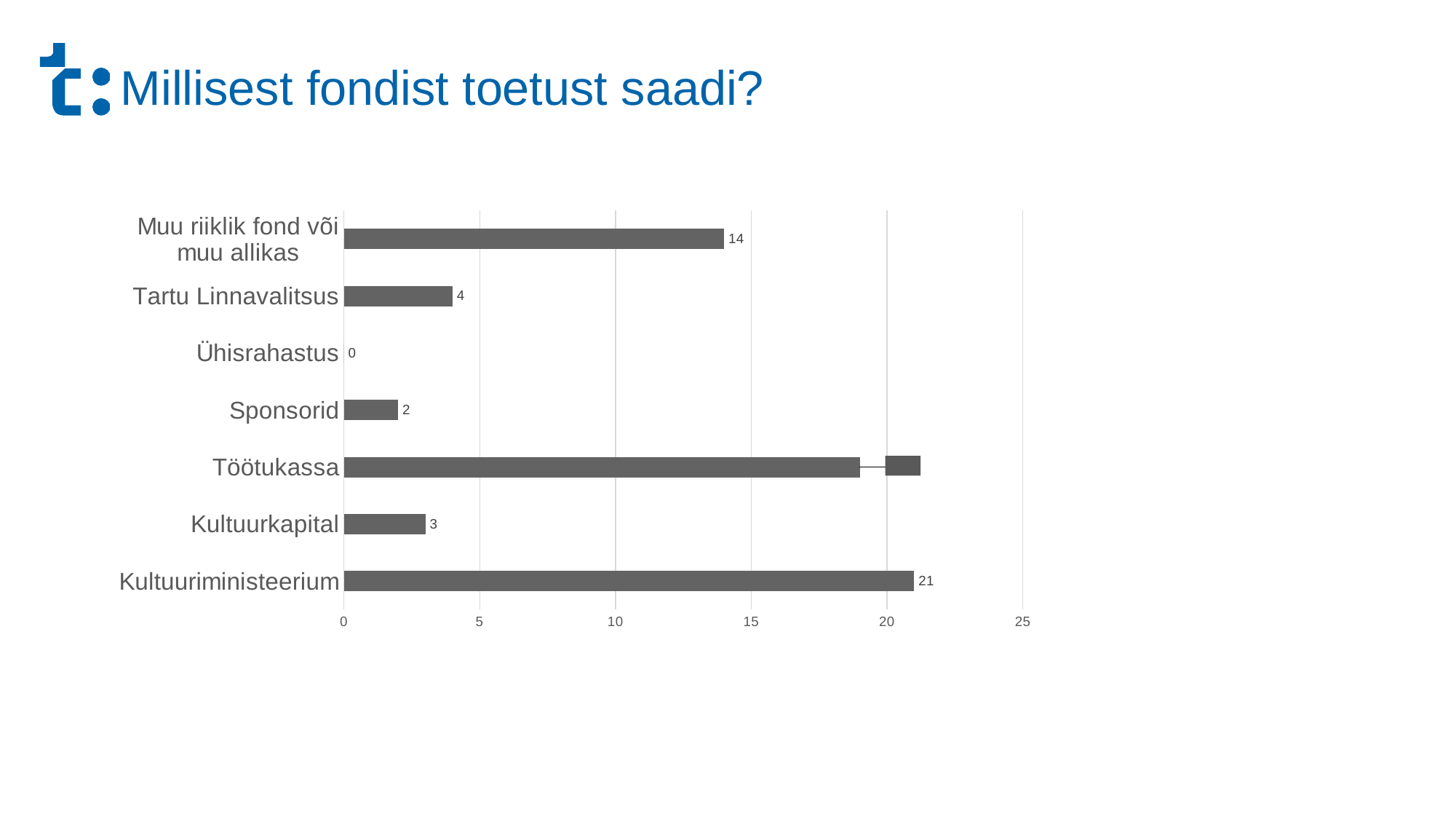

# Millisest fondist toetust saadi?

### Chart

| Category | Kogus |
|---|---|
| Kultuuriministeerium | 21.0 |
| Kultuurkapital | 3.0 |
| Töötukassa | 19.0 |
| Sponsorid | 2.0 |
| Ühisrahastus | 0.0 |
| Tartu Linnavalitsus | 4.0 |
| Muu riiklik fond või muu allikas | 14.0 |